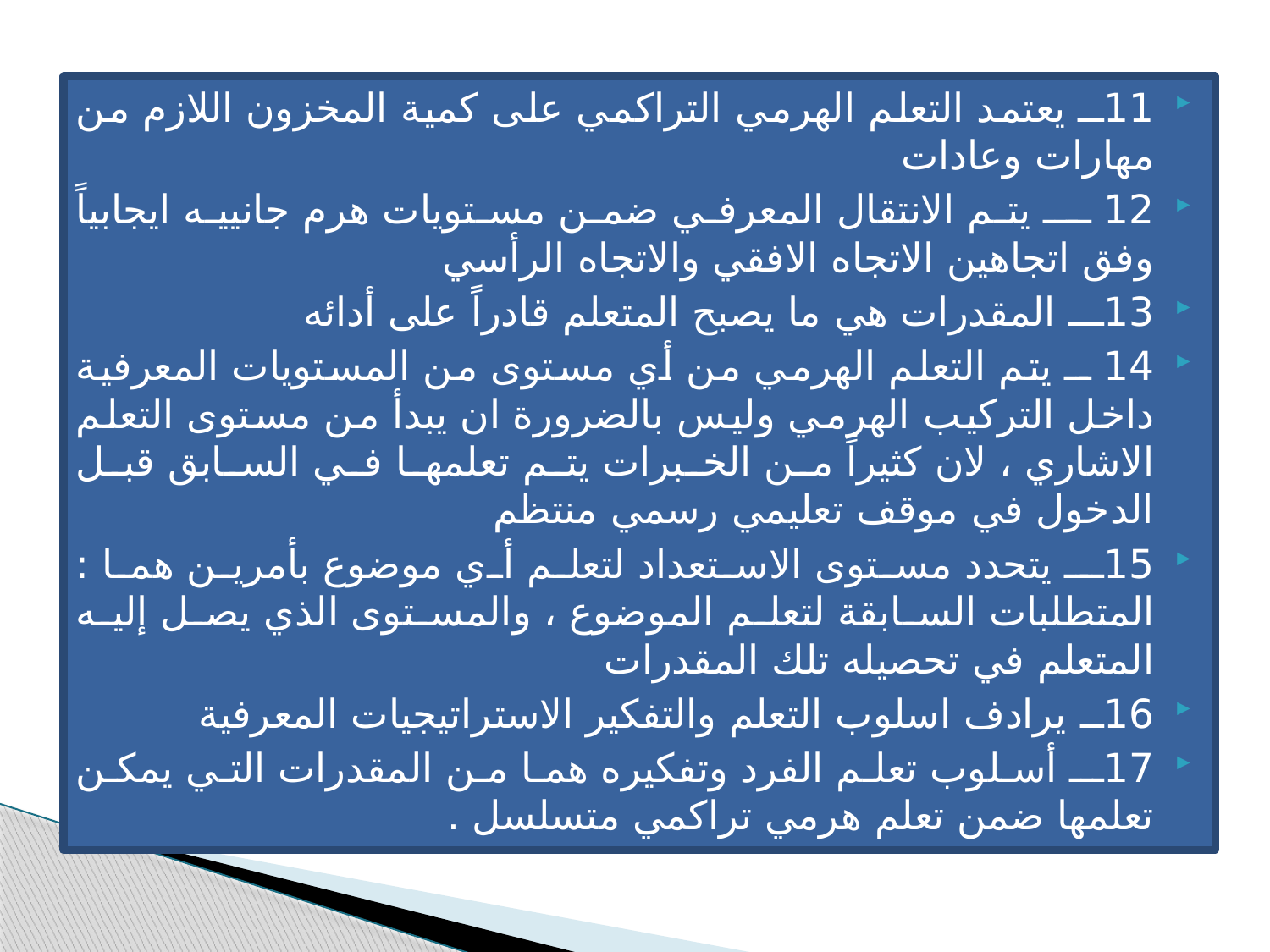

11ــ يعتمد التعلم الهرمي التراكمي على كمية المخزون اللازم من مهارات وعادات
12 ـــ يتم الانتقال المعرفي ضمن مستويات هرم جانييه ايجابياً وفق اتجاهين الاتجاه الافقي والاتجاه الرأسي
13ـــ المقدرات هي ما يصبح المتعلم قادراً على أدائه
14 ــ يتم التعلم الهرمي من أي مستوى من المستويات المعرفية داخل التركيب الهرمي وليس بالضرورة ان يبدأ من مستوى التعلم الاشاري ، لان كثيراً من الخبرات يتم تعلمها في السابق قبل الدخول في موقف تعليمي رسمي منتظم
15ــ يتحدد مستوى الاستعداد لتعلم أي موضوع بأمرين هما : المتطلبات السابقة لتعلم الموضوع ، والمستوى الذي يصل إليه المتعلم في تحصيله تلك المقدرات
16ــ يرادف اسلوب التعلم والتفكير الاستراتيجيات المعرفية
17ــ أسلوب تعلم الفرد وتفكيره هما من المقدرات التي يمكن تعلمها ضمن تعلم هرمي تراكمي متسلسل .